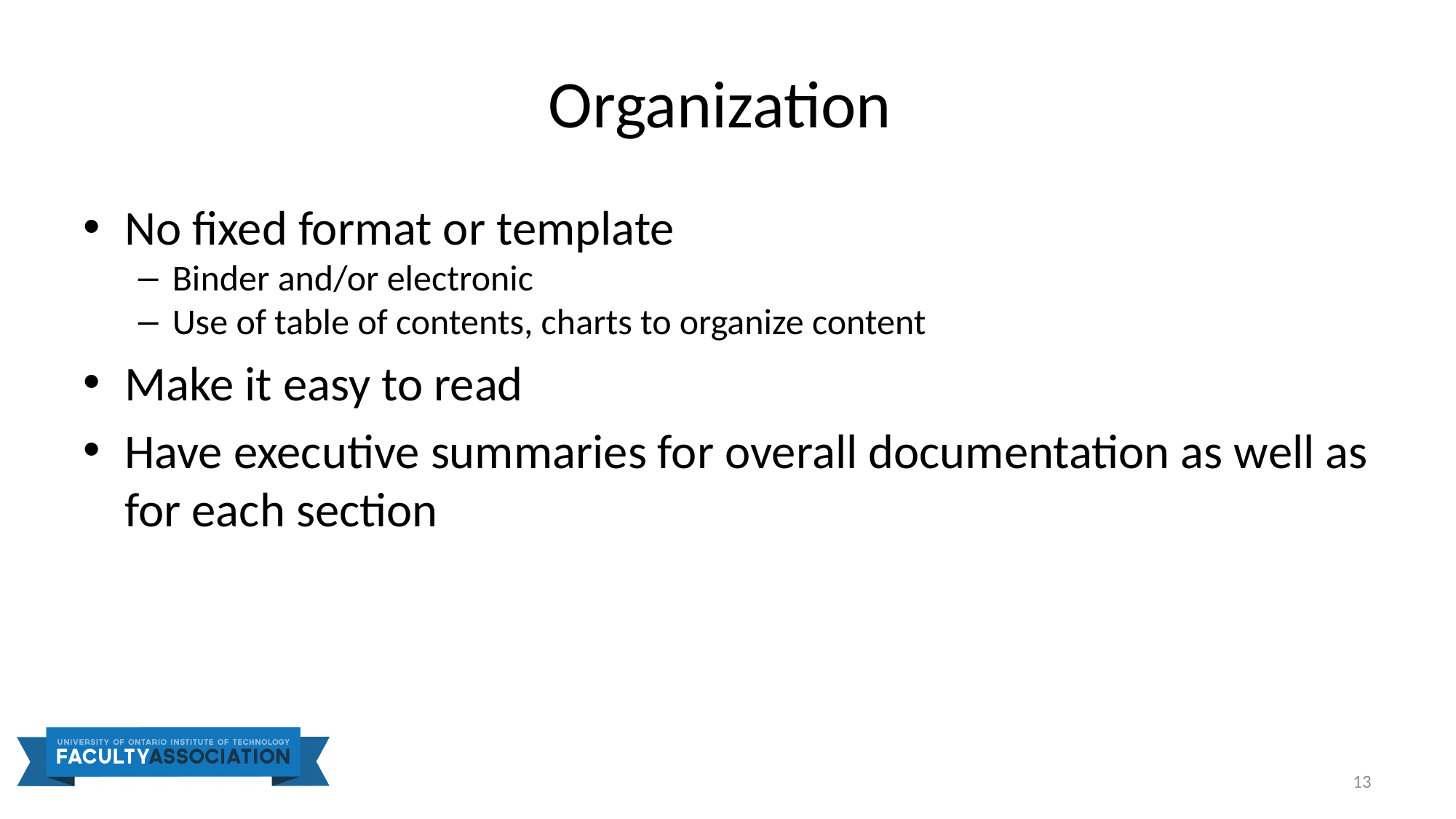

# Organization
No fixed format or template
Binder and/or electronic
Use of table of contents, charts to organize content
Make it easy to read
Have executive summaries for overall documentation as well as for each section

13